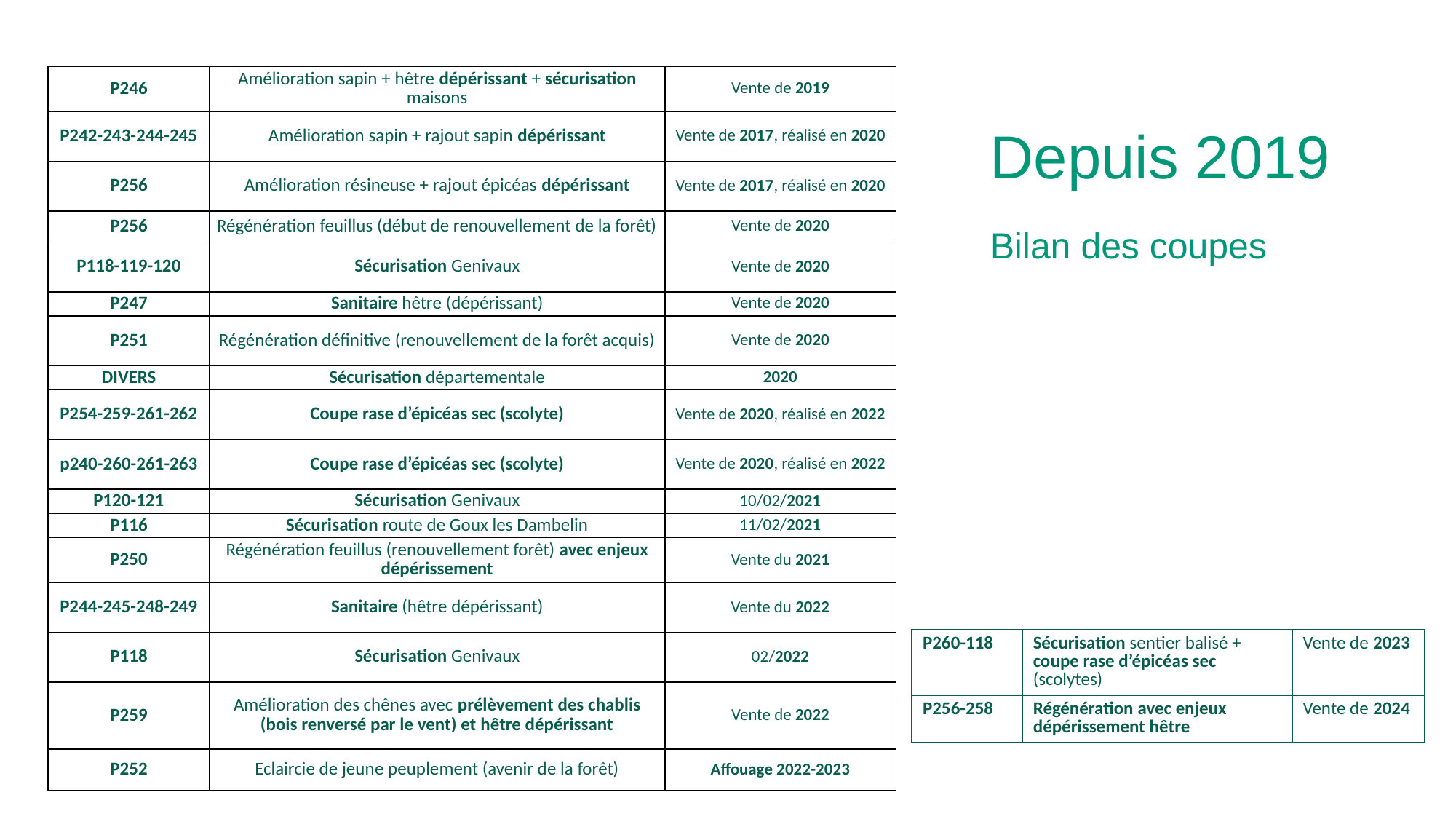

| P246 | Amélioration sapin + hêtre dépérissant + sécurisation maisons | Vente de 2019 |
| --- | --- | --- |
| P242-243-244-245 | Amélioration sapin + rajout sapin dépérissant | Vente de 2017, réalisé en 2020 |
| P256 | Amélioration résineuse + rajout épicéas dépérissant | Vente de 2017, réalisé en 2020 |
| P256 | Régénération feuillus (début de renouvellement de la forêt) | Vente de 2020 |
| P118-119-120 | Sécurisation Genivaux | Vente de 2020 |
| P247 | Sanitaire hêtre (dépérissant) | Vente de 2020 |
| P251 | Régénération définitive (renouvellement de la forêt acquis) | Vente de 2020 |
| DIVERS | Sécurisation départementale | 2020 |
| P254-259-261-262 | Coupe rase d’épicéas sec (scolyte) | Vente de 2020, réalisé en 2022 |
| p240-260-261-263 | Coupe rase d’épicéas sec (scolyte) | Vente de 2020, réalisé en 2022 |
| P120-121 | Sécurisation Genivaux | 10/02/2021 |
| P116 | Sécurisation route de Goux les Dambelin | 11/02/2021 |
| P250 | Régénération feuillus (renouvellement forêt) avec enjeux dépérissement | Vente du 2021 |
| P244-245-248-249 | Sanitaire (hêtre dépérissant) | Vente du 2022 |
| P118 | Sécurisation Genivaux | 02/2022 |
| P259 | Amélioration des chênes avec prélèvement des chablis (bois renversé par le vent) et hêtre dépérissant | Vente de 2022 |
| P252 | Eclaircie de jeune peuplement (avenir de la forêt) | Affouage 2022-2023 |
Depuis 2019
Bilan des coupes
| P260-118 | Sécurisation sentier balisé + coupe rase d’épicéas sec (scolytes) | Vente de 2023 |
| --- | --- | --- |
| P256-258 | Régénération avec enjeux dépérissement hêtre | Vente de 2024 |